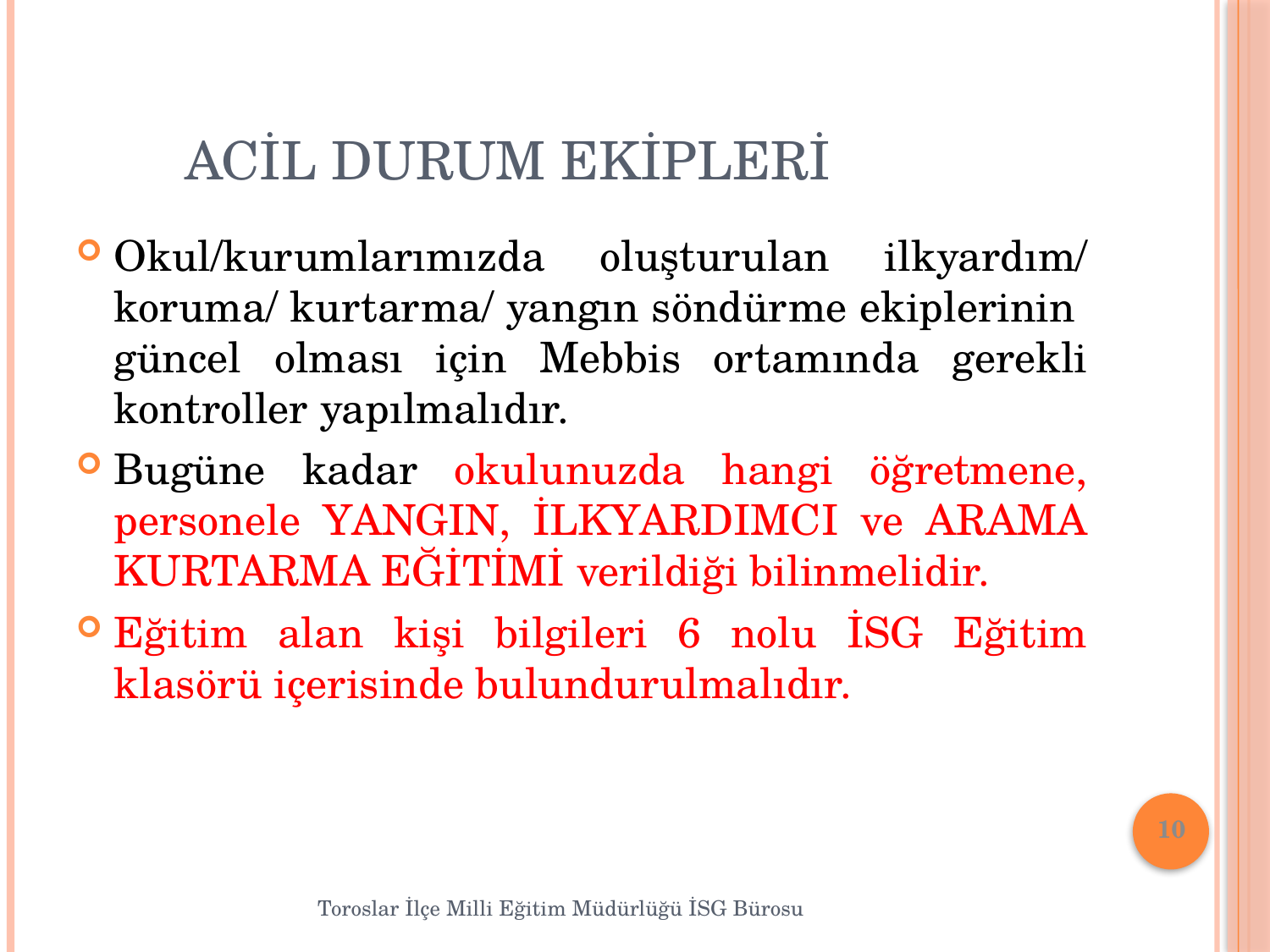

# Acil durum ekipleri
Okul/kurumlarımızda oluşturulan ilkyardım/ koruma/ kurtarma/ yangın söndürme ekiplerinin  güncel olması için Mebbis ortamında gerekli kontroller yapılmalıdır.
Bugüne kadar okulunuzda hangi öğretmene, personele YANGIN, İLKYARDIMCI ve ARAMA KURTARMA EĞİTİMİ verildiği bilinmelidir.
Eğitim alan kişi bilgileri 6 nolu İSG Eğitim klasörü içerisinde bulundurulmalıdır.
10
Toroslar İlçe Milli Eğitim Müdürlüğü İSG Bürosu